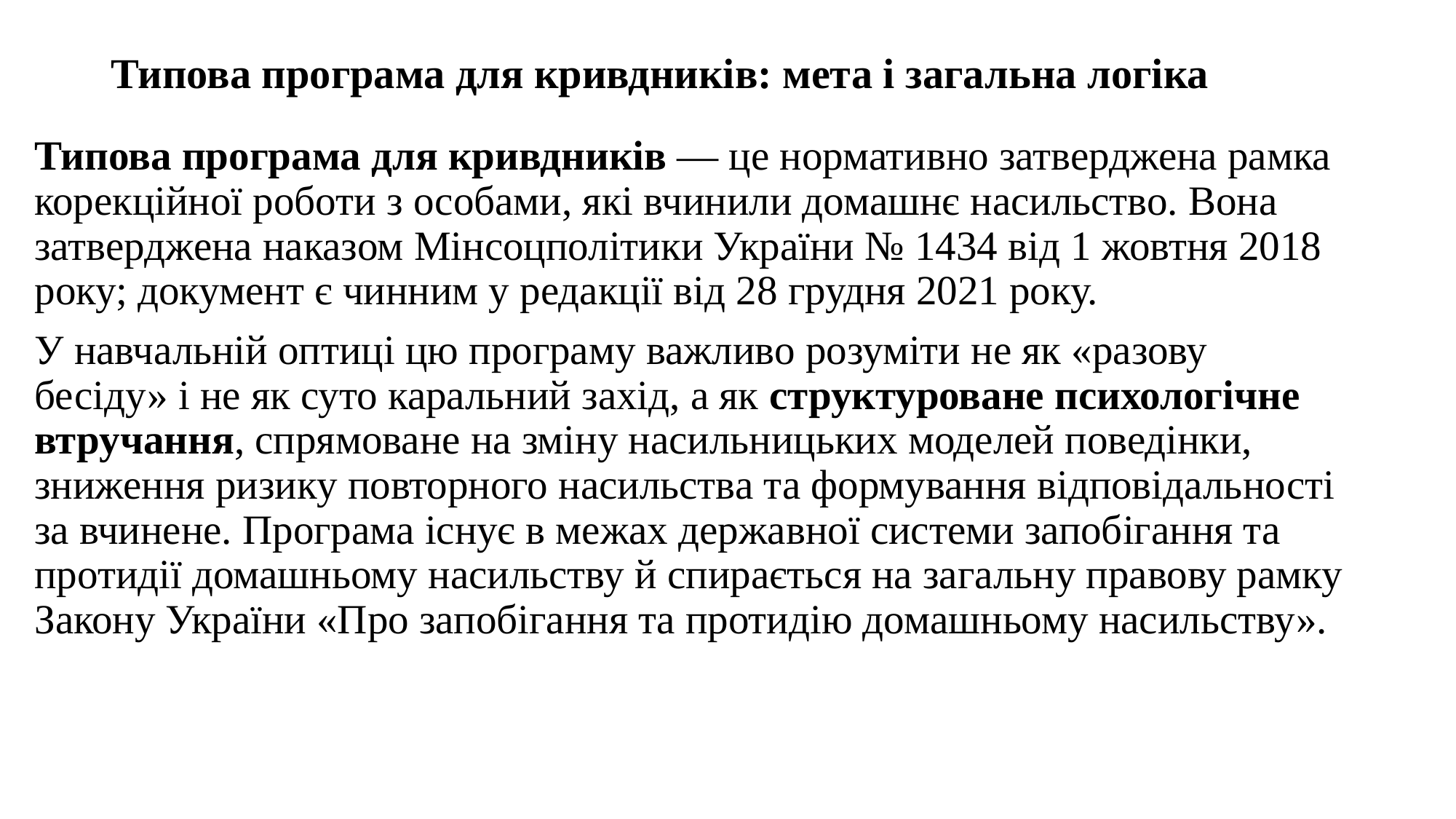

# Типова програма для кривдників: мета і загальна логіка
Типова програма для кривдників — це нормативно затверджена рамка корекційної роботи з особами, які вчинили домашнє насильство. Вона затверджена наказом Мінсоцполітики України № 1434 від 1 жовтня 2018 року; документ є чинним у редакції від 28 грудня 2021 року.
У навчальній оптиці цю програму важливо розуміти не як «разову бесіду» і не як суто каральний захід, а як структуроване психологічне втручання, спрямоване на зміну насильницьких моделей поведінки, зниження ризику повторного насильства та формування відповідальності за вчинене. Програма існує в межах державної системи запобігання та протидії домашньому насильству й спирається на загальну правову рамку Закону України «Про запобігання та протидію домашньому насильству».